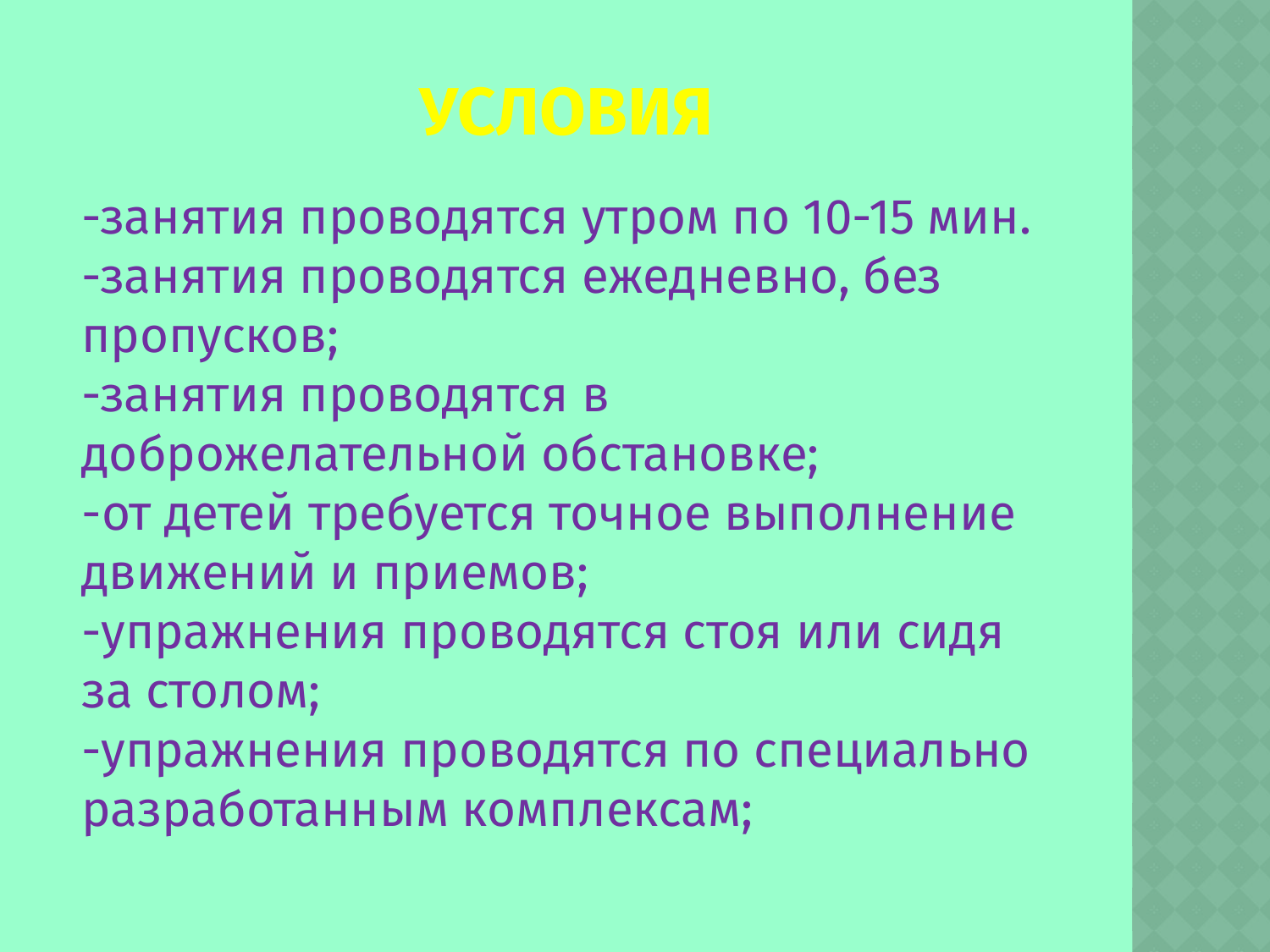

# Условия
-занятия проводятся утром по 10-15 мин.
-занятия проводятся ежедневно, без пропусков;
-занятия проводятся в доброжелательной обстановке;
-от детей требуется точное выполнение движений и приемов;
-упражнения проводятся стоя или сидя за столом;
-упражнения проводятся по специально разработанным комплексам;